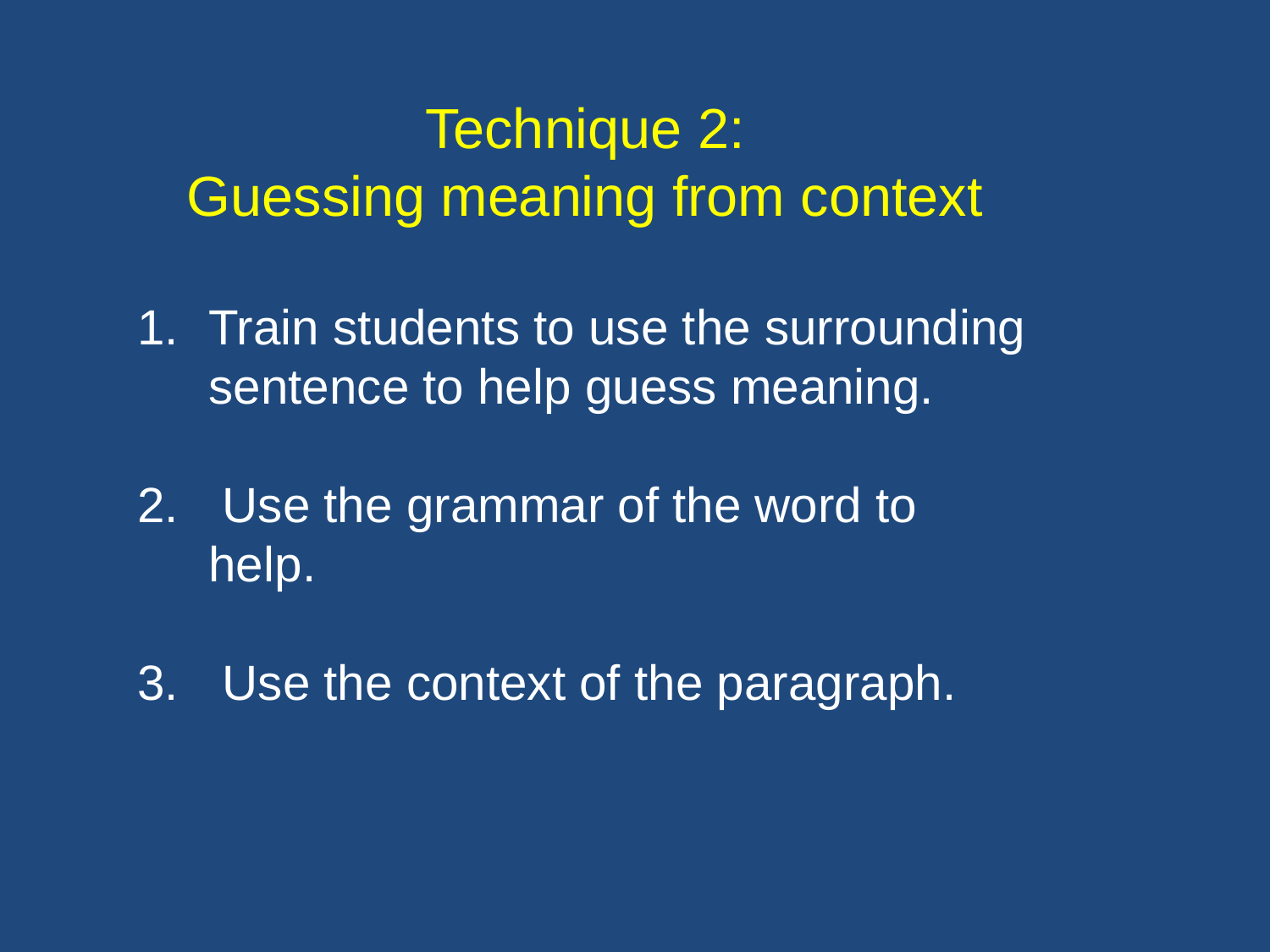

Technique 2:
Guessing meaning from context

Train students to use the surrounding sentence to help guess meaning.

 Use the grammar of the word to help.

 Use the context of the paragraph.